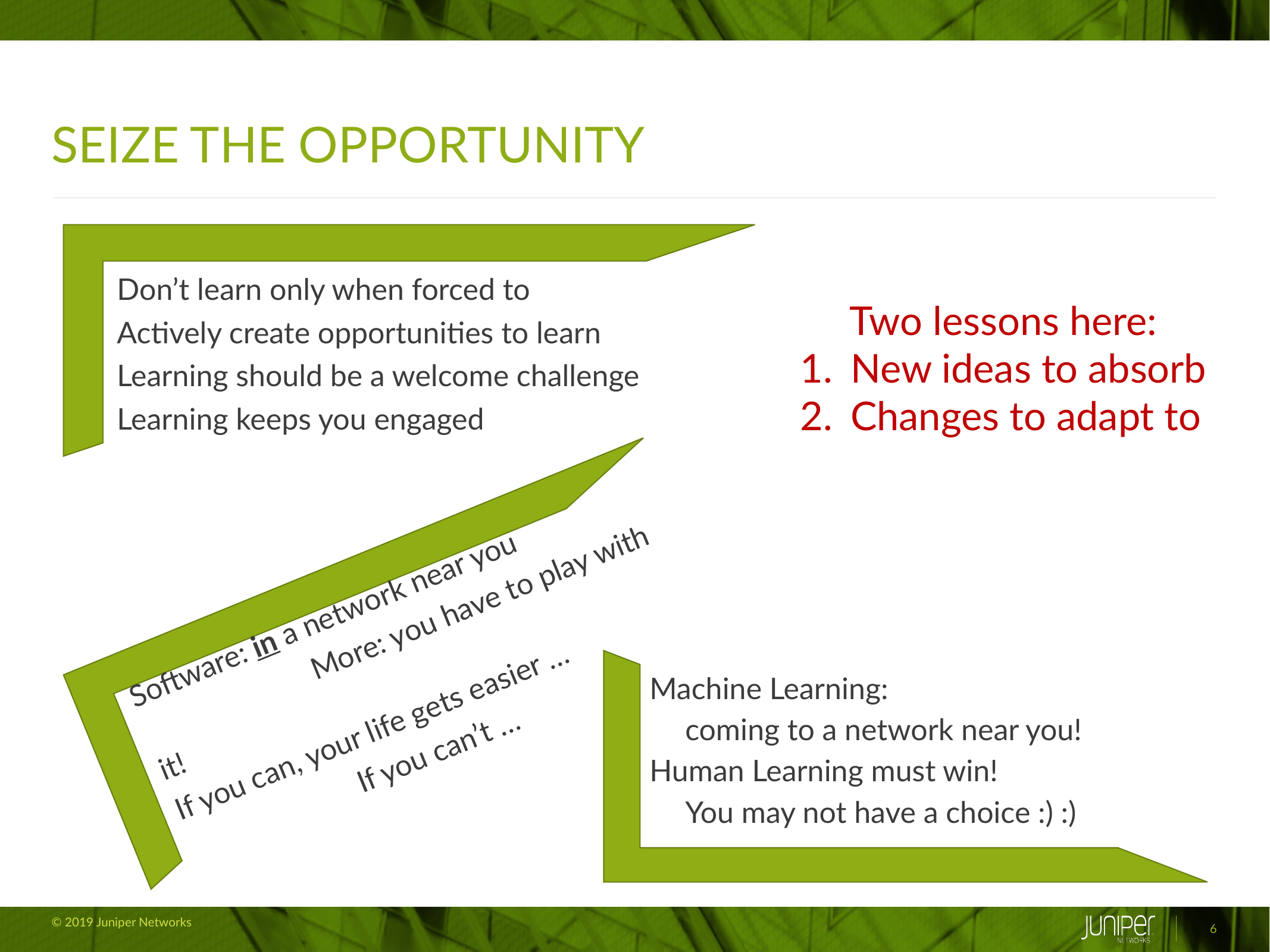

# Seize the Opportunity

Don’t learn only when forced to
Actively create opportunities to learn
Learning should be a welcome challenge
Learning keeps you engaged
Two lessons here:
New ideas to absorb
Changes to adapt to

Software: in a network near you
		More: you have to play with it!
If you can, your life gets easier …
		If you can’t …

Machine Learning:
coming to a network near you!
Human Learning must win!
You may not have a choice :) :)
6